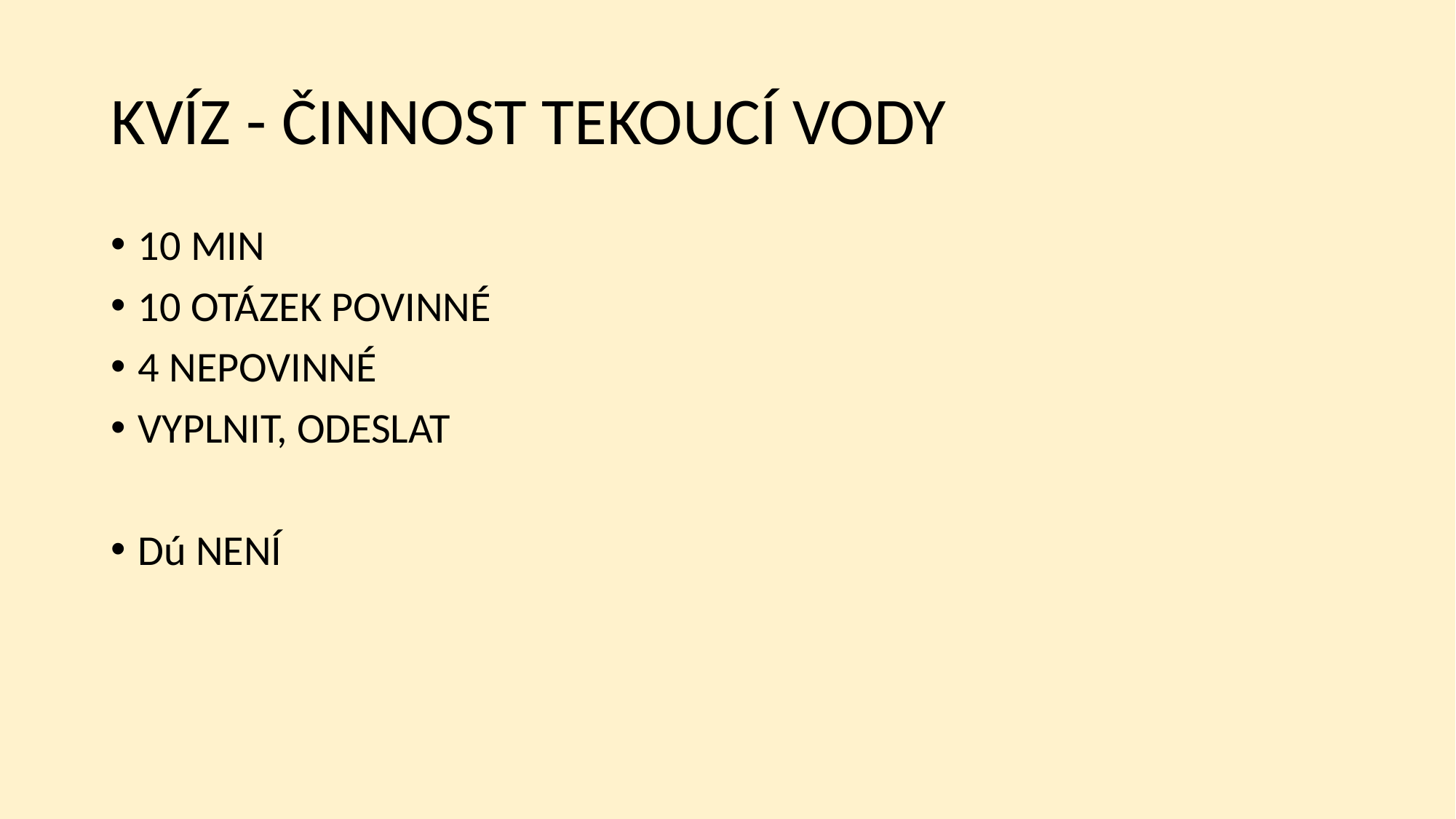

# KVÍZ - ČINNOST TEKOUCÍ VODY
10 MIN
10 OTÁZEK POVINNÉ
4 NEPOVINNÉ
VYPLNIT, ODESLAT

Dú NENÍ